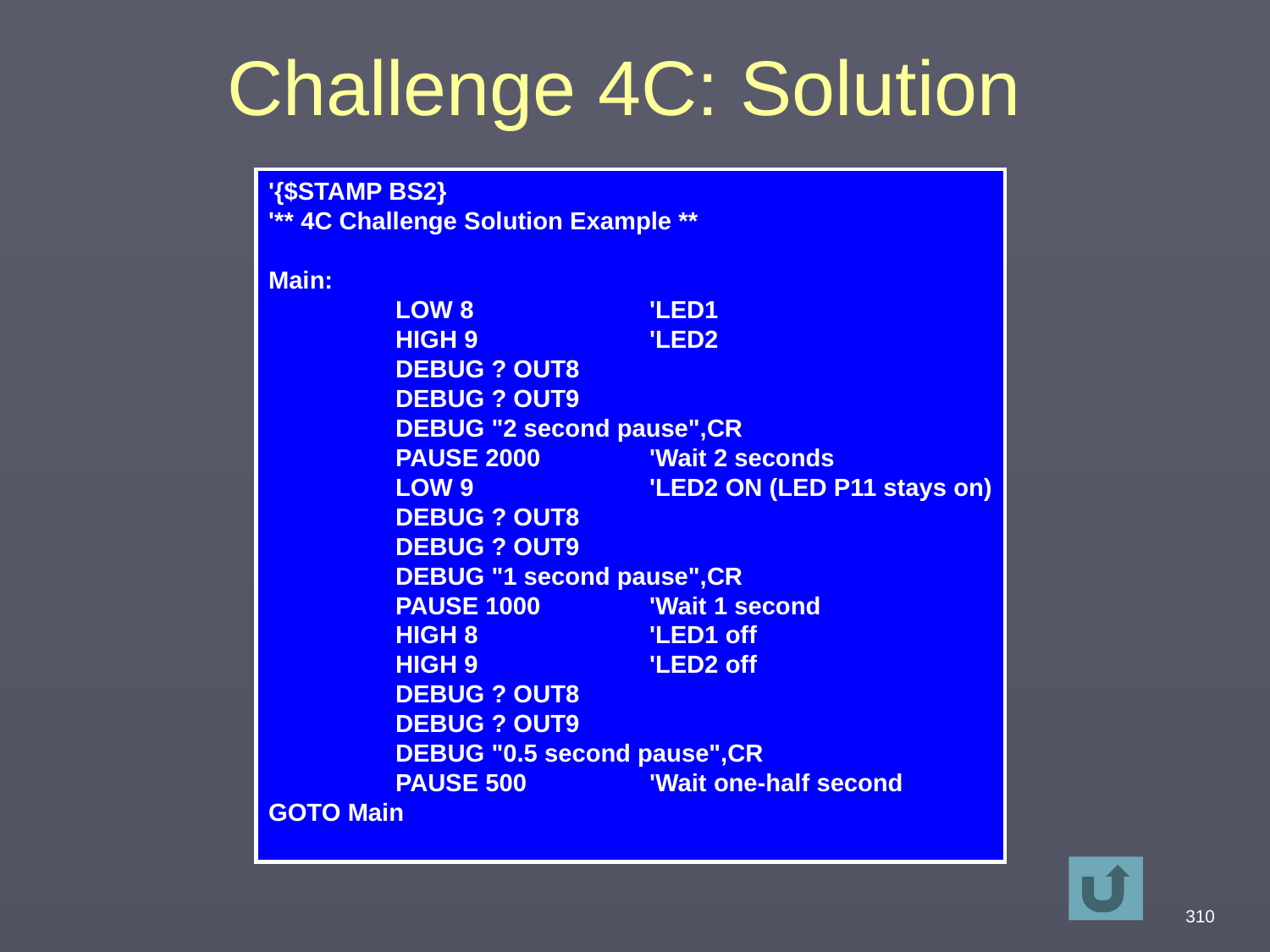

# Challenge 4C: Solution
'{$STAMP BS2}
'** 4C Challenge Solution Example **

Main:
	LOW 8		'LED1
	HIGH 9		'LED2
	DEBUG ? OUT8
	DEBUG ? OUT9
	DEBUG "2 second pause",CR
	PAUSE 2000	'Wait 2 seconds
	LOW 9		'LED2 ON (LED P11 stays on)
       	DEBUG ? OUT8
	DEBUG ? OUT9
	DEBUG "1 second pause",CR
	PAUSE 1000	'Wait 1 second
	HIGH 8		'LED1 off
	HIGH 9		'LED2 off
	DEBUG ? OUT8
	DEBUG ? OUT9
	DEBUG "0.5 second pause",CR
	PAUSE 500	'Wait one-half second
GOTO Main

310